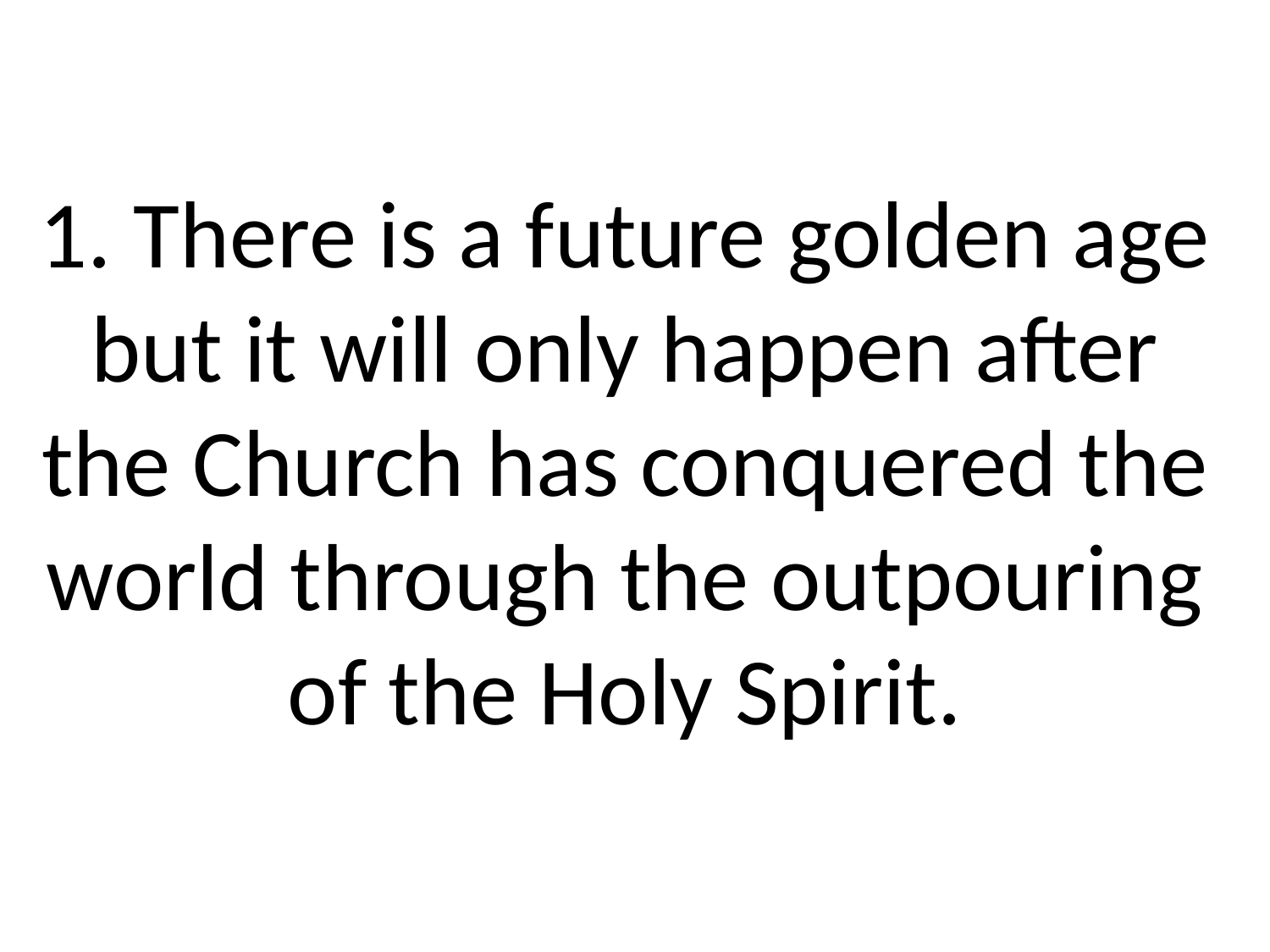

1. There is a future golden age but it will only happen after the Church has conquered the world through the outpouring of the Holy Spirit.